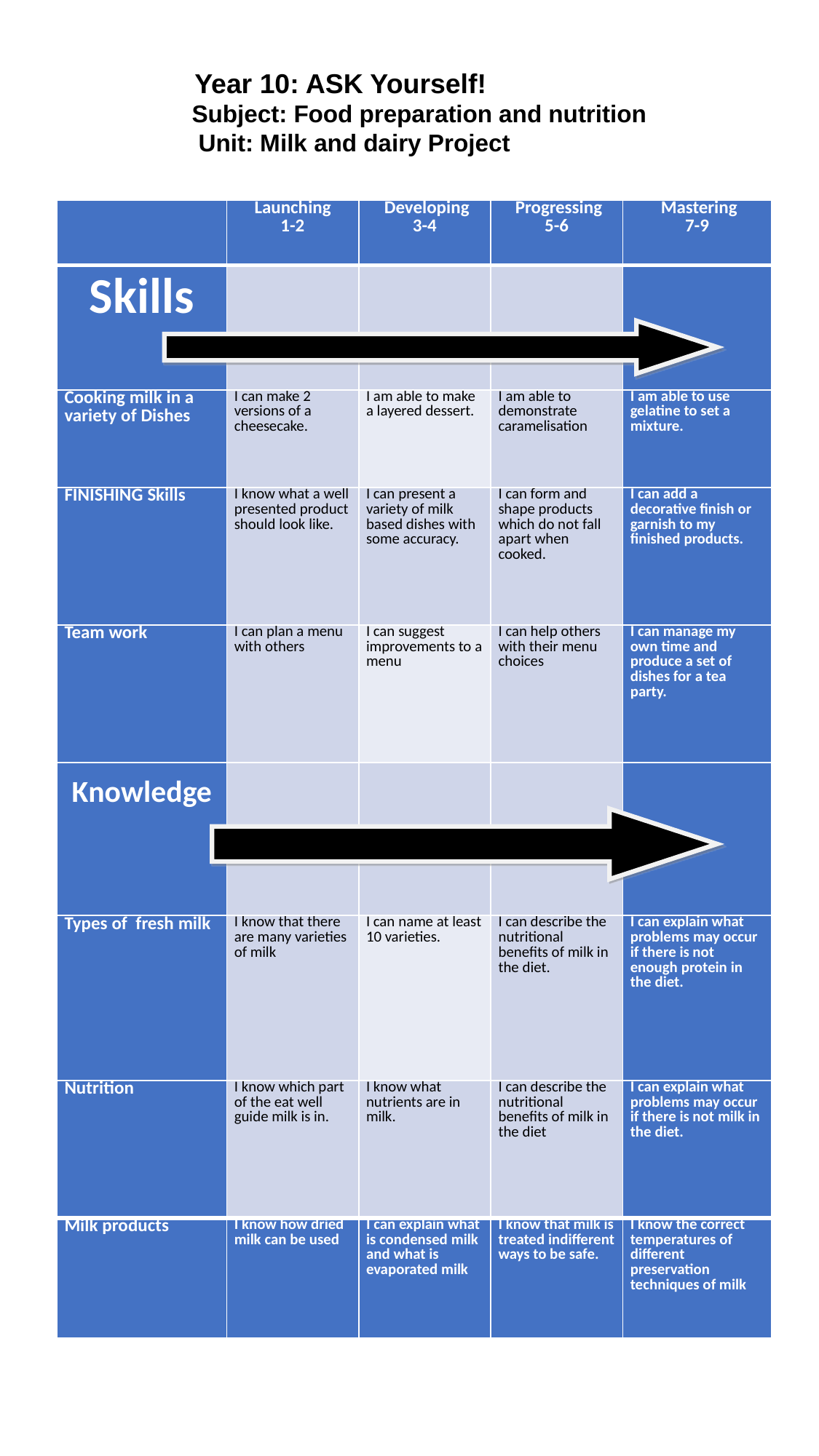

Year 10: ASK Yourself!
   Subject: Food preparation and nutrition
    Unit: Milk and dairy Project
|  | Launching 1-2 | Developing 3-4 | Progressing 5-6 | Mastering 7-9 |
| --- | --- | --- | --- | --- |
| Skills |  |  |  |  |
| Cooking milk in a variety of Dishes | I can make 2 versions of a cheesecake. | I am able to make a layered dessert. | I am able to demonstrate caramelisation | I am able to use gelatine to set a mixture. |
| FINISHING Skills | I know what a well presented product should look like. | I can present a variety of milk based dishes with some accuracy. | I can form and shape products which do not fall apart when cooked. | I can add a decorative finish or garnish to my finished products. |
| Team work | I can plan a menu with others | I can suggest improvements to a menu | I can help others with their menu choices | I can manage my own time and produce a set of dishes for a tea party. |
| Knowledge |  |  |  |  |
| Types of fresh milk | I know that there are many varieties of milk | I can name at least 10 varieties. | I can describe the nutritional benefits of milk in the diet. | I can explain what problems may occur if there is not enough protein in the diet. |
| Nutrition | I know which part of the eat well guide milk is in. | I know what nutrients are in milk. | I can describe the nutritional benefits of milk in the diet | I can explain what problems may occur if there is not milk in the diet. |
| Milk products | I know how dried milk can be used | I can explain what is condensed milk and what is evaporated milk | I know that milk is treated indifferent ways to be safe. | I know the correct temperatures of different preservation techniques of milk |